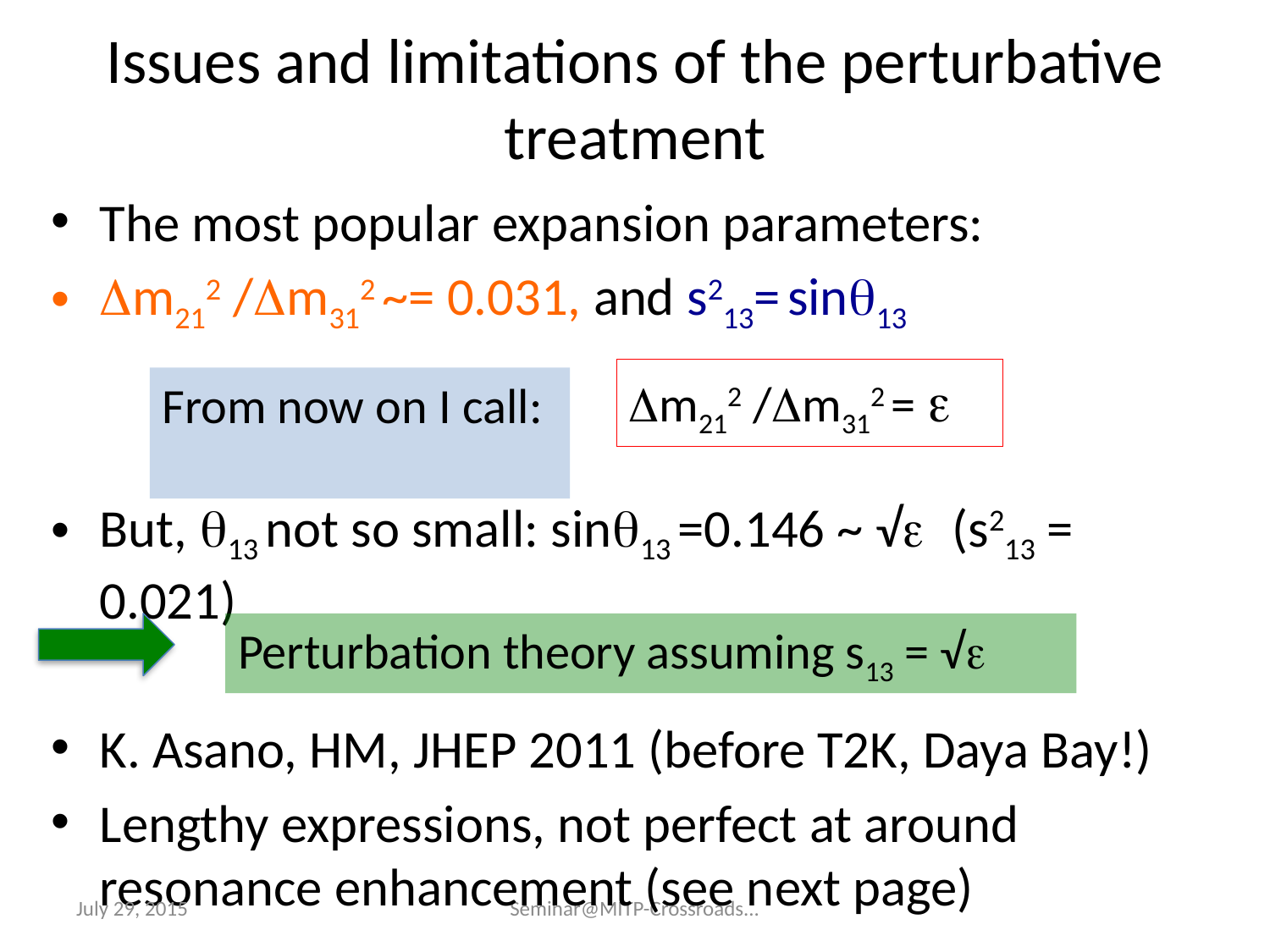

# Issues and limitations of the perturbative treatment
The most popular expansion parameters:
Δm212 /Δm312 ~= 0.031, and s213= sinθ13

But, θ13 not so small: sinθ13 =0.146 ~ √ε (s213 = 0.021)

K. Asano, HM, JHEP 2011 (before T2K, Daya Bay!)
Lengthy expressions, not perfect at around resonance enhancement (see next page)

Δm212 /Δm312 = ε
From now on I call:

Perturbation theory assuming s13 = √ε
July 29, 2015
Seminar@MITP-Crossroads...